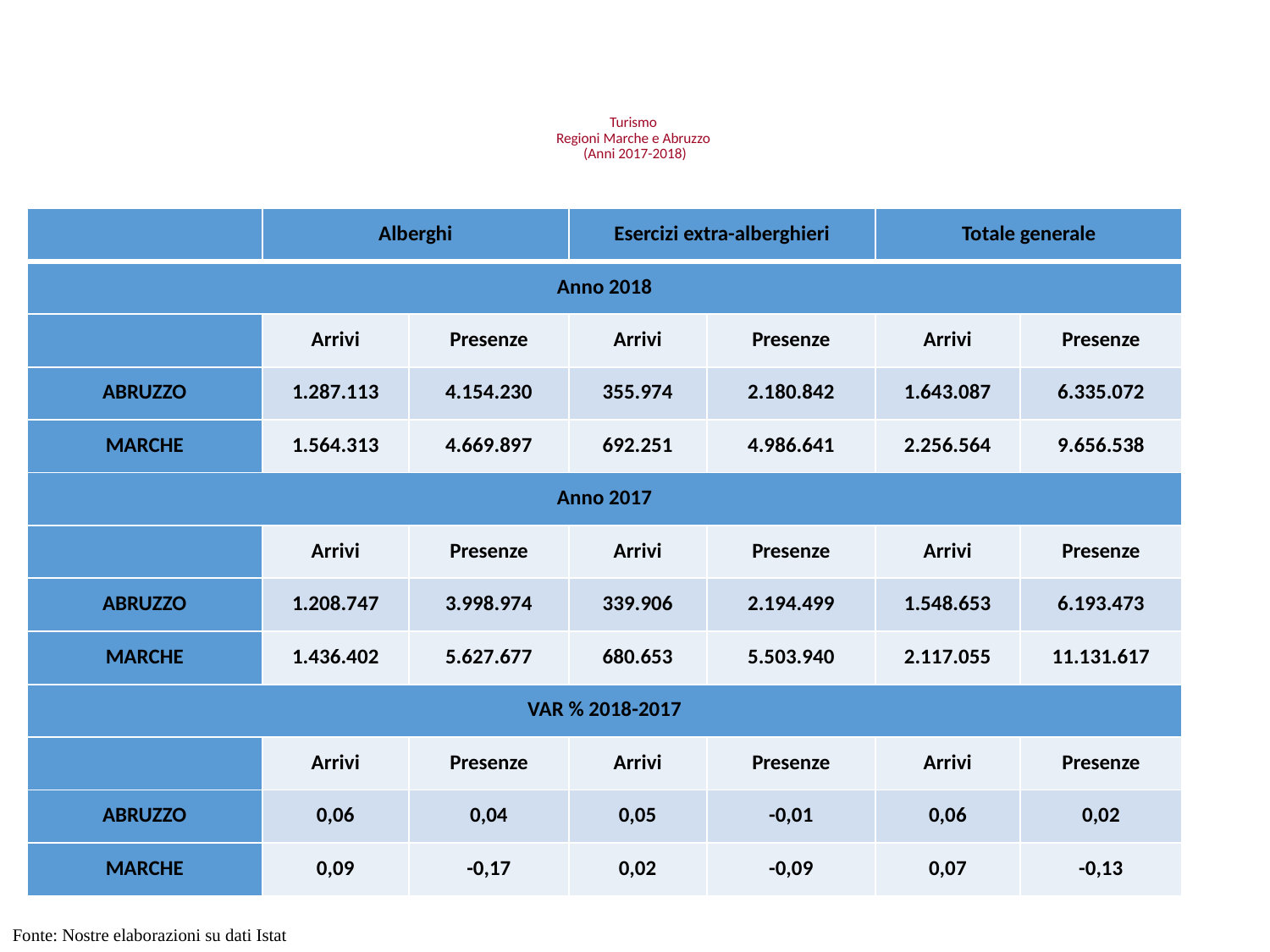

# Turismo Regioni Marche e Abruzzo (Anni 2017-2018)
|  | Alberghi |  | Esercizi extra-alberghieri |  | Totale generale |  |
| --- | --- | --- | --- | --- | --- | --- |
| Anno 2018 |  |  |  |  |  |  |
|  | Arrivi | Presenze | Arrivi | Presenze | Arrivi | Presenze |
| ABRUZZO | 1.287.113 | 4.154.230 | 355.974 | 2.180.842 | 1.643.087 | 6.335.072 |
| MARCHE | 1.564.313 | 4.669.897 | 692.251 | 4.986.641 | 2.256.564 | 9.656.538 |
| Anno 2017 |  |  |  |  |  |  |
|  | Arrivi | Presenze | Arrivi | Presenze | Arrivi | Presenze |
| ABRUZZO | 1.208.747 | 3.998.974 | 339.906 | 2.194.499 | 1.548.653 | 6.193.473 |
| MARCHE | 1.436.402 | 5.627.677 | 680.653 | 5.503.940 | 2.117.055 | 11.131.617 |
| VAR % 2018-2017 |  |  |  |  |  |  |
|  | Arrivi | Presenze | Arrivi | Presenze | Arrivi | Presenze |
| ABRUZZO | 0,06 | 0,04 | 0,05 | -0,01 | 0,06 | 0,02 |
| MARCHE | 0,09 | -0,17 | 0,02 | -0,09 | 0,07 | -0,13 |
Fonte: Nostre elaborazioni su dati Istat